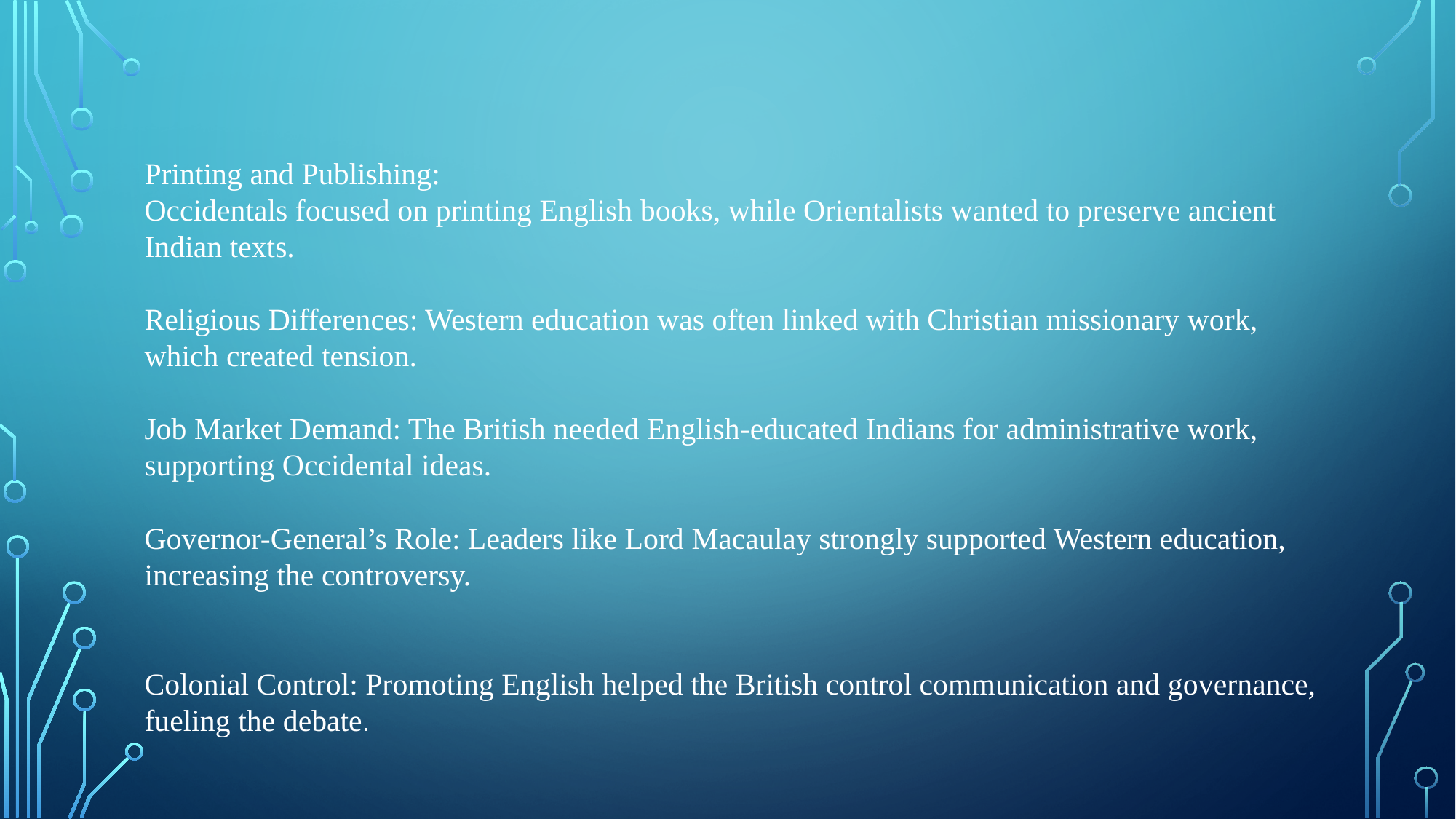

Printing and Publishing:
Occidentals focused on printing English books, while Orientalists wanted to preserve ancient Indian texts.

Religious Differences: Western education was often linked with Christian missionary work, which created tension.

Job Market Demand: The British needed English-educated Indians for administrative work, supporting Occidental ideas.

Governor-General’s Role: Leaders like Lord Macaulay strongly supported Western education, increasing the controversy.

Colonial Control: Promoting English helped the British control communication and governance, fueling the debate.